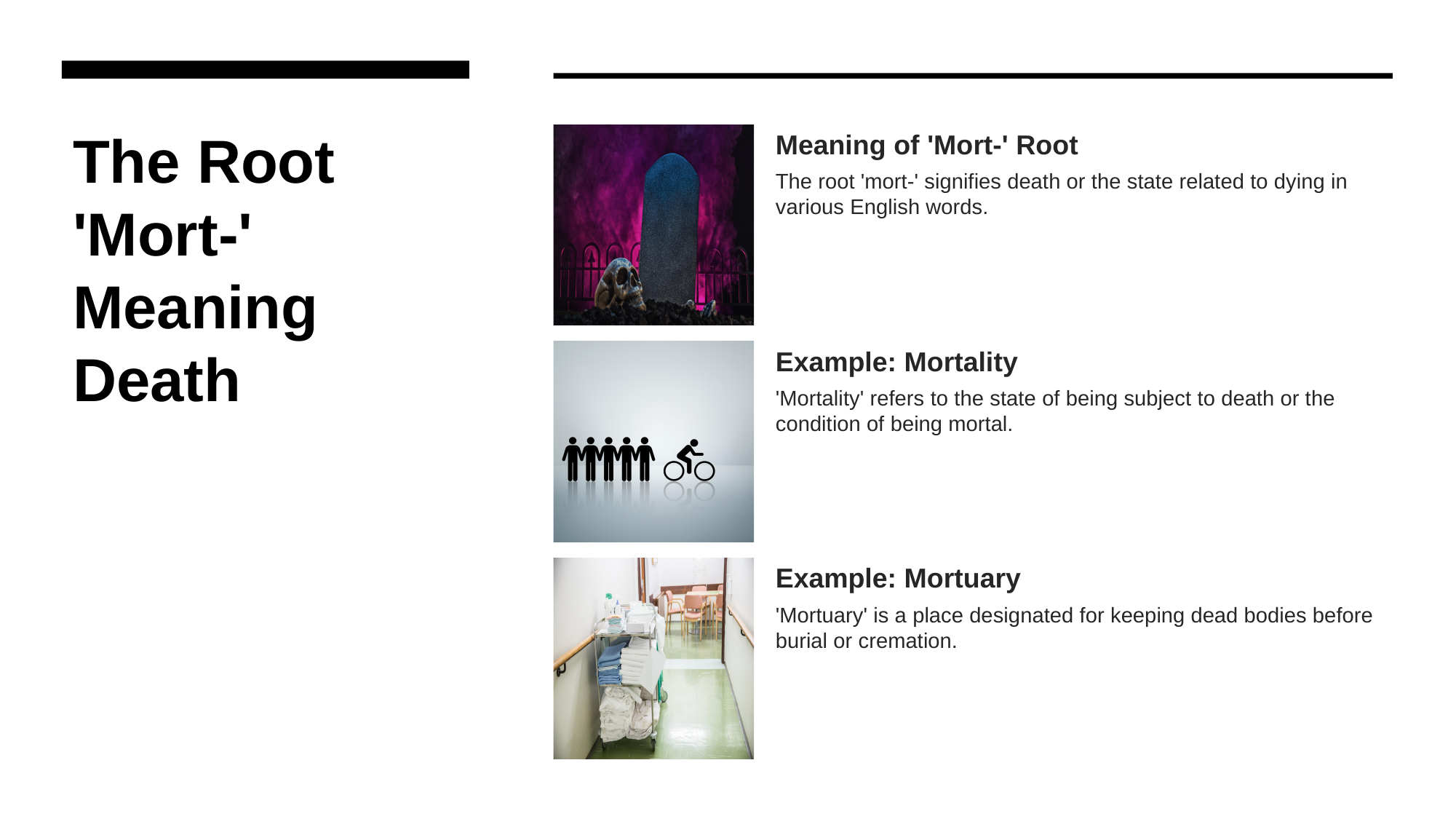

# The Root 'Mort-' Meaning Death
Meaning of 'Mort-' Root
The root 'mort-' signifies death or the state related to dying in various English words.
Example: Mortality
'Mortality' refers to the state of being subject to death or the condition of being mortal.
Example: Mortuary
'Mortuary' is a place designated for keeping dead bodies before burial or cremation.